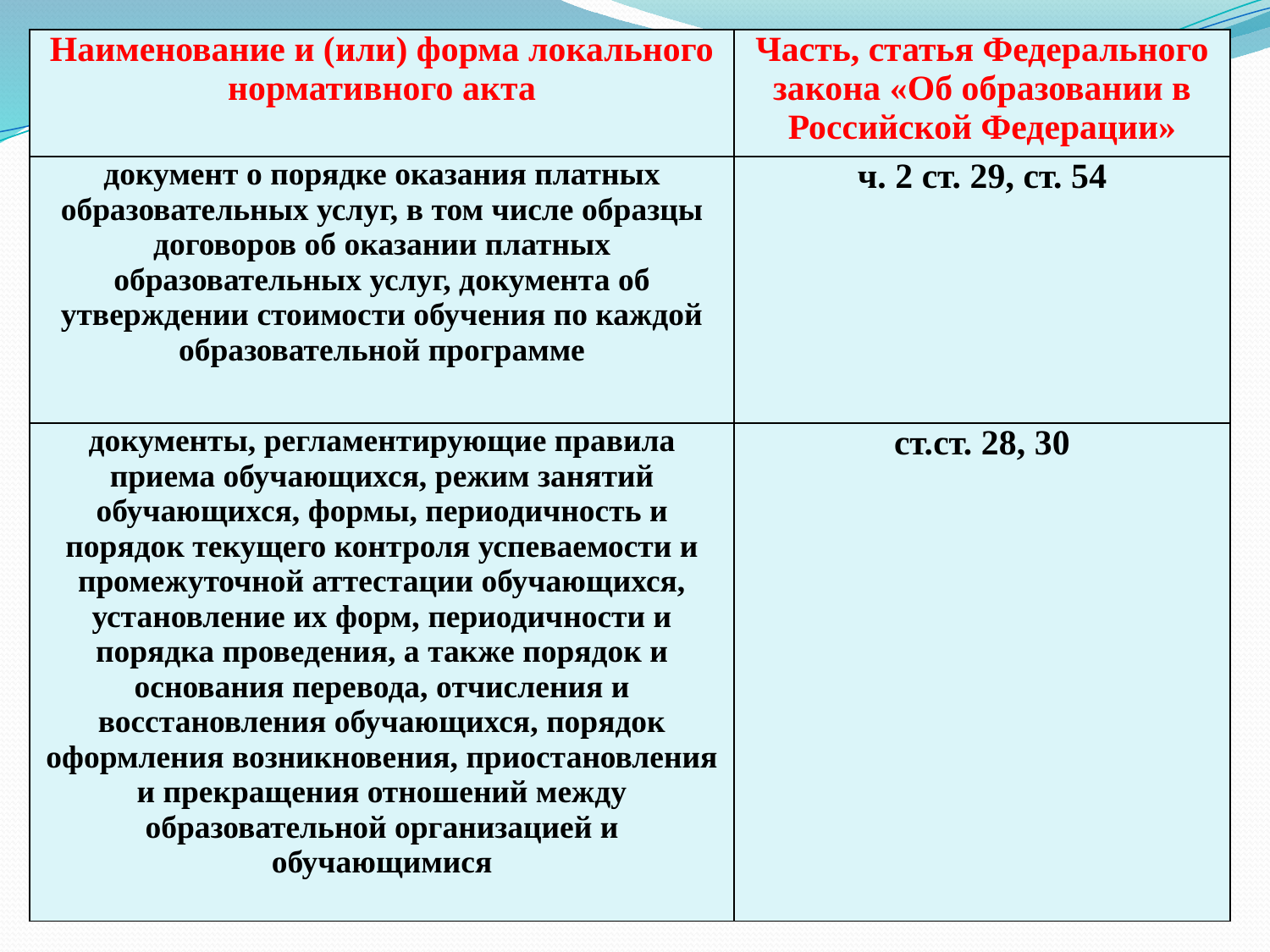

#
| Наименование и (или) форма локального нормативного акта | Часть, статья Федерального закона «Об образовании в Российской Федерации» |
| --- | --- |
| документ о порядке оказания платных образовательных услуг, в том числе образцы договоров об оказании платных образовательных услуг, документа об утверждении стоимости обучения по каждой образовательной программе | ч. 2 ст. 29, ст. 54 |
| документы, регламентирующие правила приема обучающихся, режим занятий обучающихся, формы, периодичность и порядок текущего контроля успеваемости и промежуточной аттестации обучающихся, установление их форм, периодичности и порядка проведения, а также порядок и основания перевода, отчисления и восстановления обучающихся, порядок оформления возникновения, приостановления и прекращения отношений между образовательной организацией и обучающимися | ст.ст. 28, 30 |